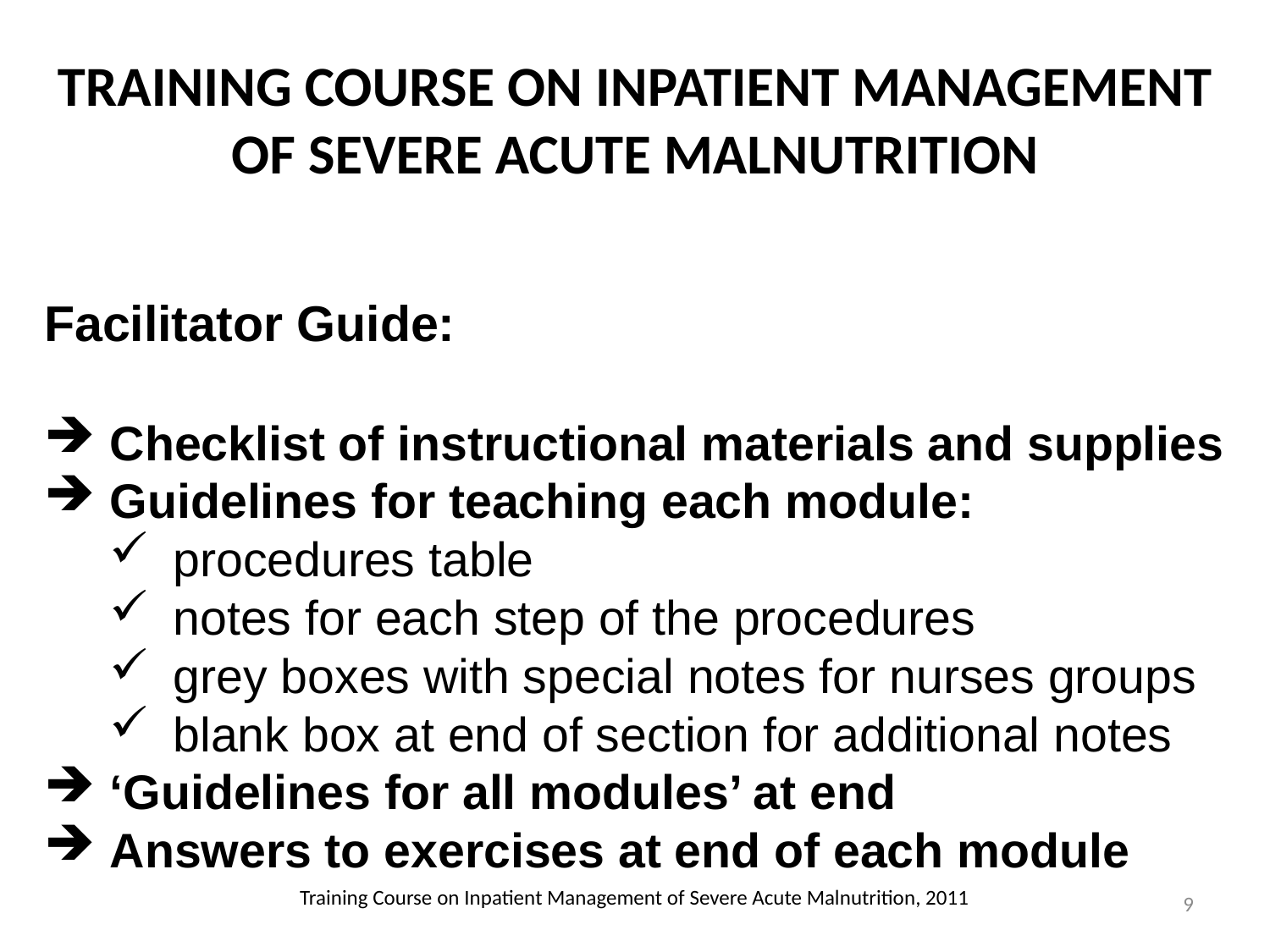

TRAINING COURSE ON INPATIENT MANAGEMENT OF SEVERE ACUTE MALNUTRITION
Facilitator Guide:

Checklist of instructional materials and supplies
Guidelines for teaching each module:
procedures table
notes for each step of the procedures
grey boxes with special notes for nurses groups
blank box at end of section for additional notes
‘Guidelines for all modules’ at end
Answers to exercises at end of each module

Training Course on Inpatient Management of Severe Acute Malnutrition, 2011
9